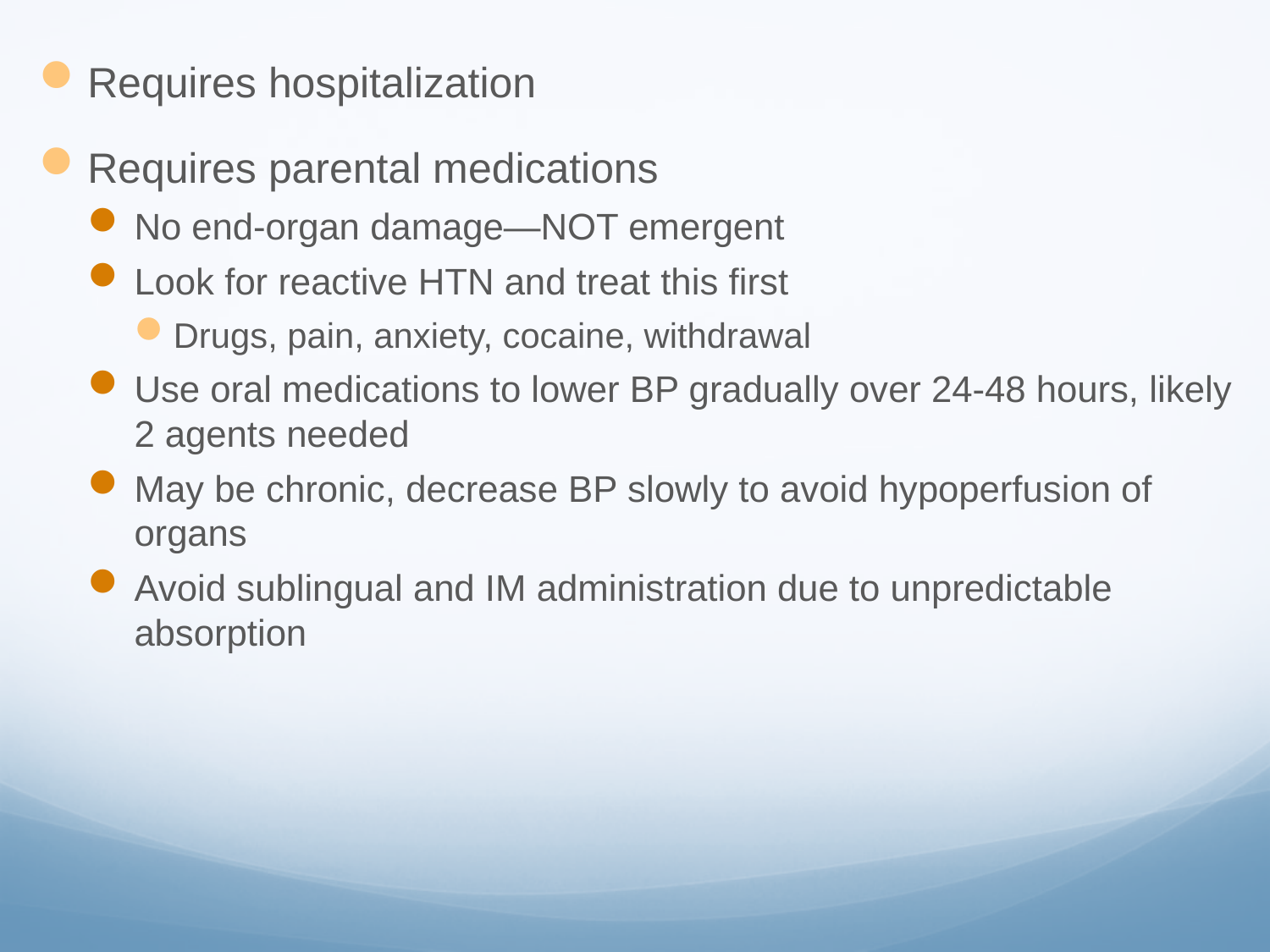

Requires hospitalization
Requires parental medications
No end-organ damage—NOT emergent
Look for reactive HTN and treat this first
Drugs, pain, anxiety, cocaine, withdrawal
Use oral medications to lower BP gradually over 24-48 hours, likely 2 agents needed
May be chronic, decrease BP slowly to avoid hypoperfusion of organs
Avoid sublingual and IM administration due to unpredictable absorption